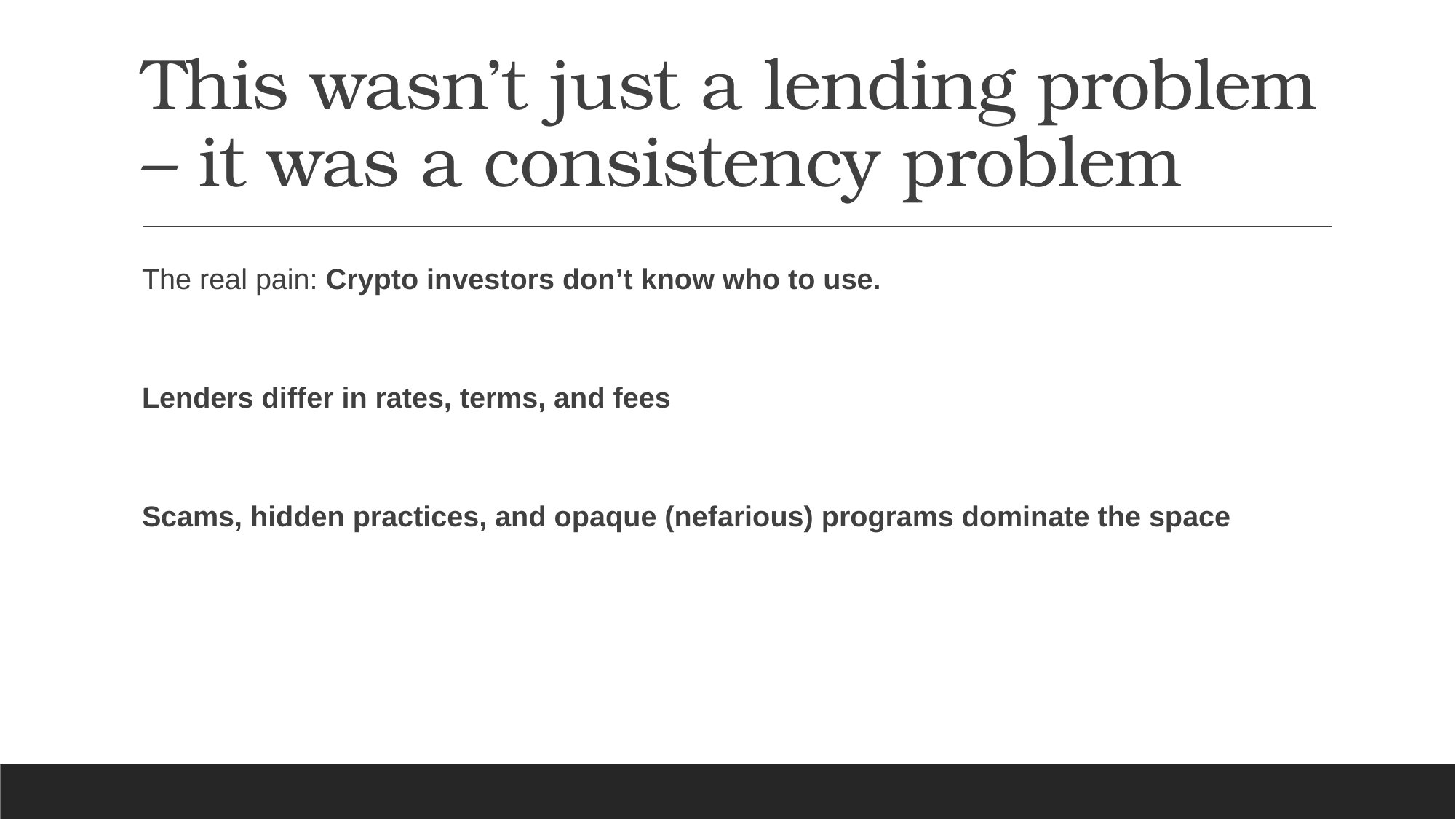

# This wasn’t just a lending problem – it was a consistency problem
The real pain: Crypto investors don’t know who to use.

Lenders differ in rates, terms, and fees

Scams, hidden practices, and opaque (nefarious) programs dominate the space